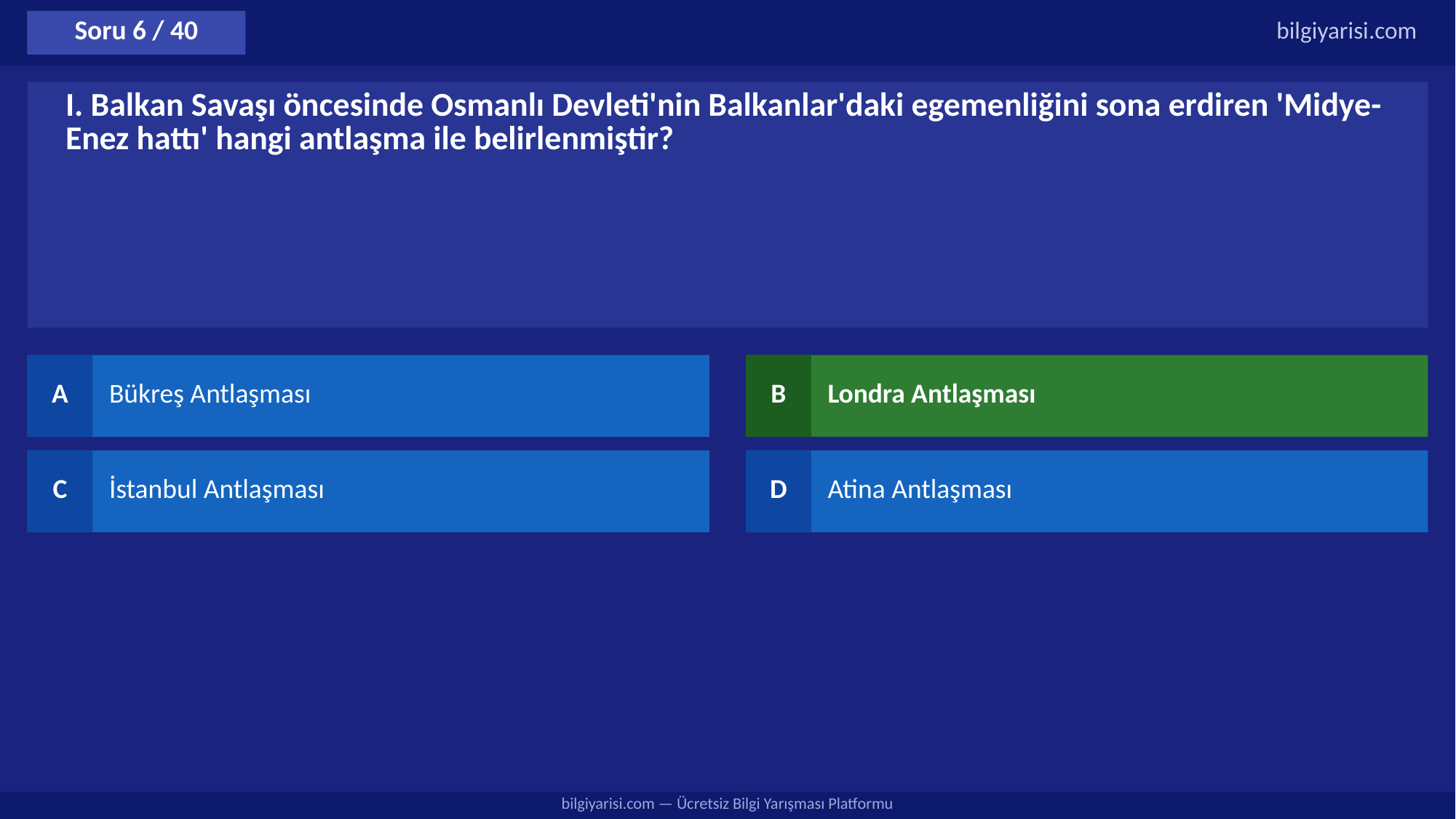

Soru 6 / 40
bilgiyarisi.com

I. Balkan Savaşı öncesinde Osmanlı Devleti'nin Balkanlar'daki egemenliğini sona erdiren 'Midye-Enez hattı' hangi antlaşma ile belirlenmiştir?

A
Bükreş Antlaşması

B
Londra Antlaşması

C
İstanbul Antlaşması

D
Atina Antlaşması
bilgiyarisi.com — Ücretsiz Bilgi Yarışması Platformu